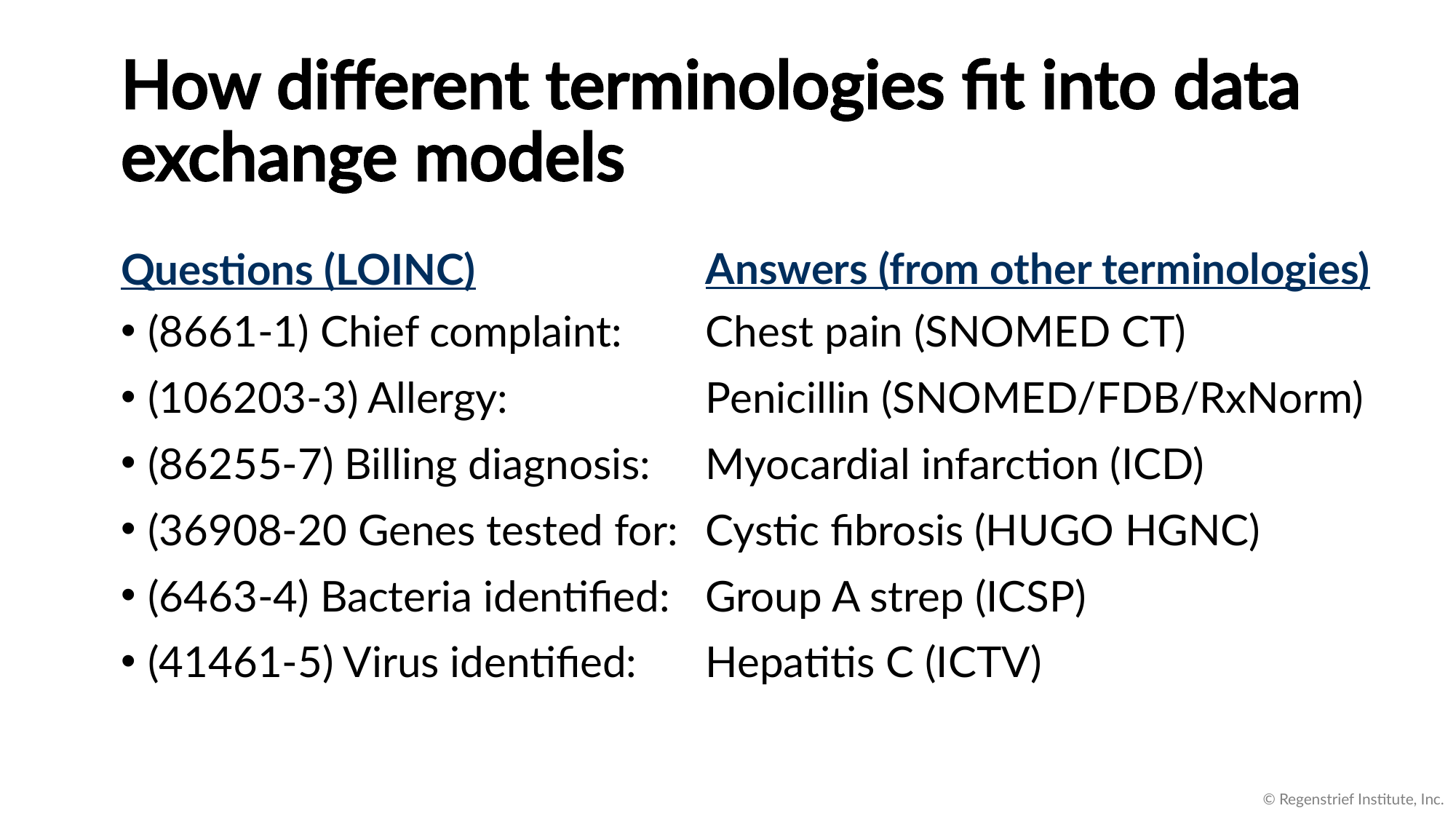

# How different terminologies fit into data exchange models
Questions (LOINC)
Answers (from other terminologies)
(8661-1) Chief complaint:
(106203-3) Allergy:
(86255-7) Billing diagnosis:
(36908-20 Genes tested for:
(6463-4) Bacteria identified:
(41461-5) Virus identified:
Chest pain (SNOMED CT)
Penicillin (SNOMED/FDB/RxNorm)
Myocardial infarction (ICD)
Cystic fibrosis (HUGO HGNC)
Group A strep (ICSP)
Hepatitis C (ICTV)
© Regenstrief Institute, Inc.